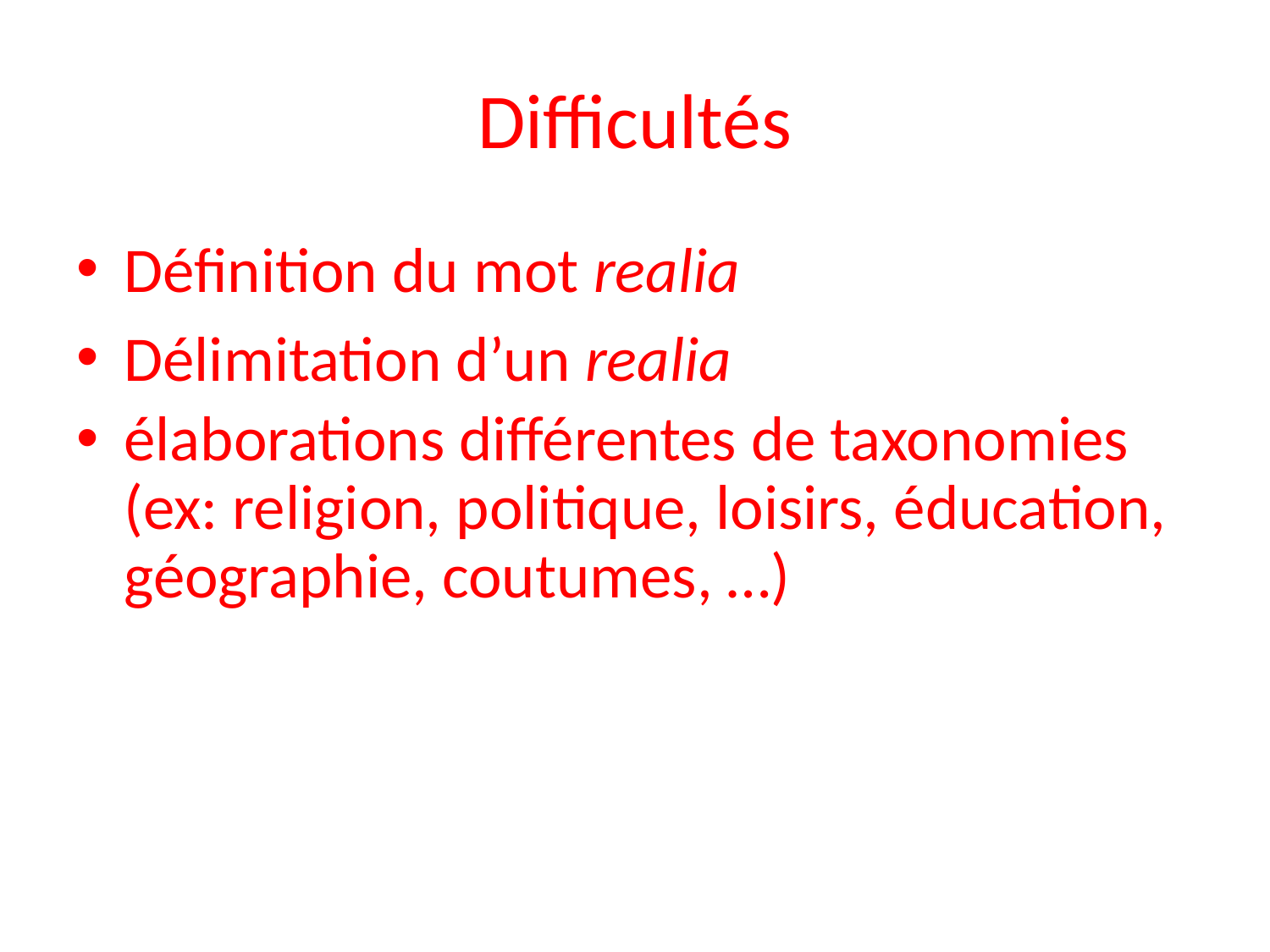

# Difficultés
Définition du mot realia
Délimitation d’un realia
élaborations différentes de taxonomies (ex: religion, politique, loisirs, éducation, géographie, coutumes, …)